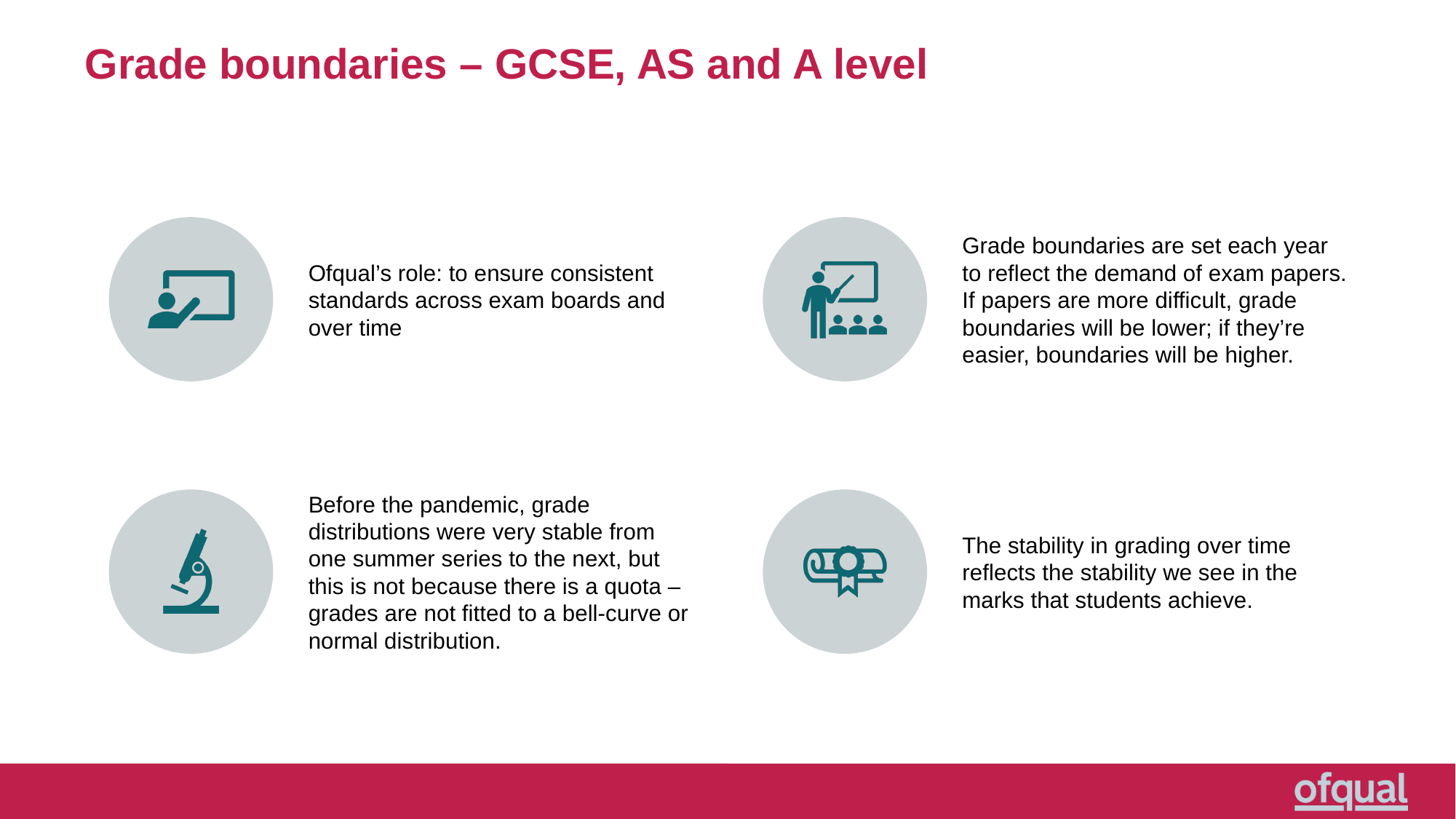

# Grade boundaries – GCSE, AS and A level
Ofqual’s role: to ensure consistent standards across exam boards and over time
Grade boundaries are set each year to reflect the demand of exam papers. If papers are more difficult, grade boundaries will be lower; if they’re easier, boundaries will be higher.
Before the pandemic, grade distributions were very stable from one summer series to the next, but this is not because there is a quota – grades are not fitted to a bell-curve or normal distribution.
The stability in grading over time reflects the stability we see in the marks that students achieve.